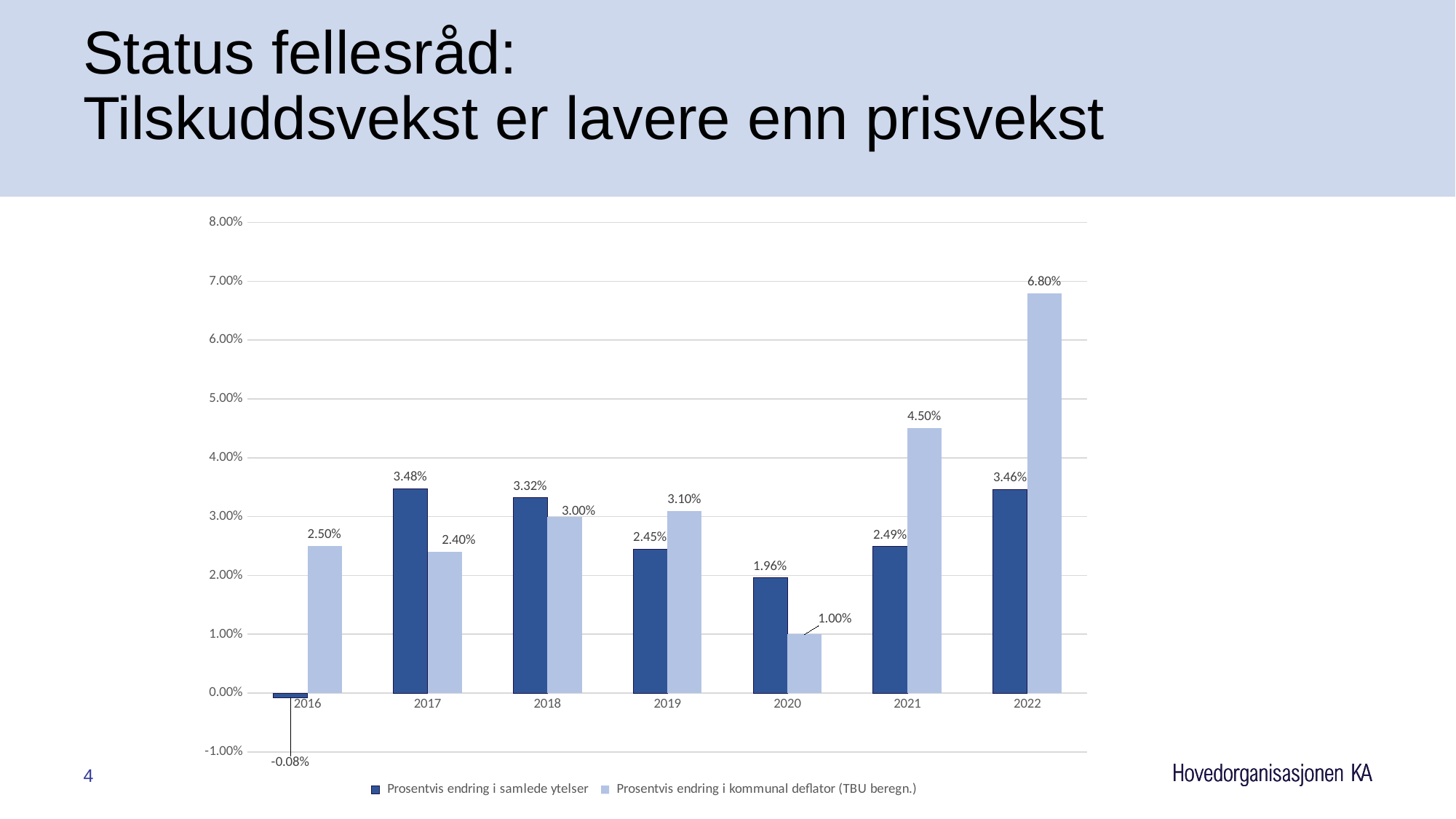

# Status fellesråd: Tilskuddsvekst er lavere enn prisvekst

### Chart

| Category |  Prosentvis endring i samlede ytelser  |  Prosentvis endring i kommunal deflator (TBU beregn.)  |
|---|---|---|
| 2016 | -0.0008109538495106872 | 0.025 |
| 2017 | 0.034752473879153145 | 0.024 |
| 2018 | 0.033198968085582425 | 0.03 |
| 2019 | 0.024454414919041545 | 0.031 |
| 2020 | 0.01956960991067591 | 0.01 |
| 2021 | 0.024898907748853727 | 0.045 |
| 2022 | 0.03461546705566709 | 0.068 |
4